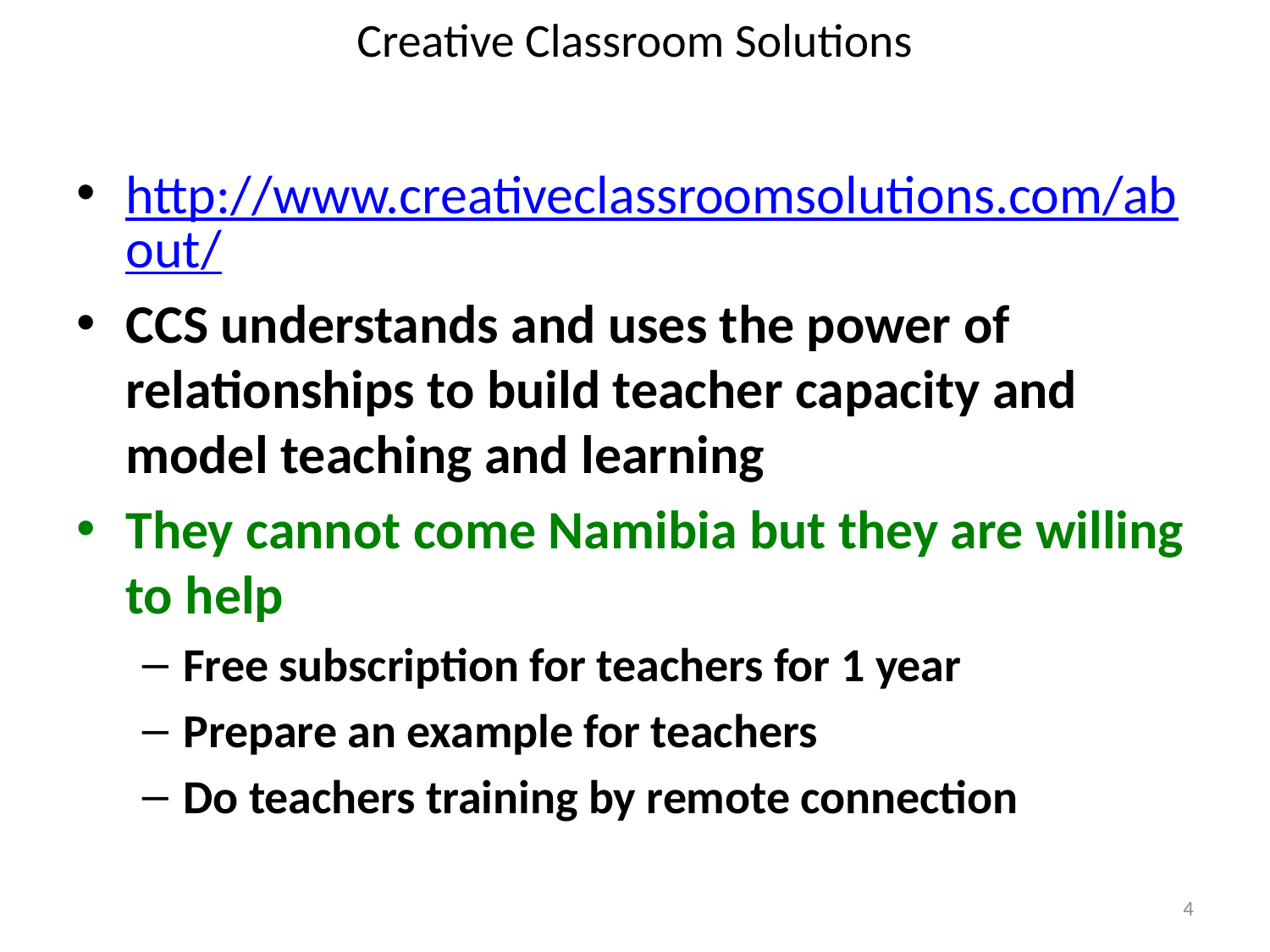

# Creative Classroom Solutions
http://www.creativeclassroomsolutions.com/about/
CCS understands and uses the power of relationships to build teacher capacity and model teaching and learning
They cannot come Namibia but they are willing to help
Free subscription for teachers for 1 year
Prepare an example for teachers
Do teachers training by remote connection

4